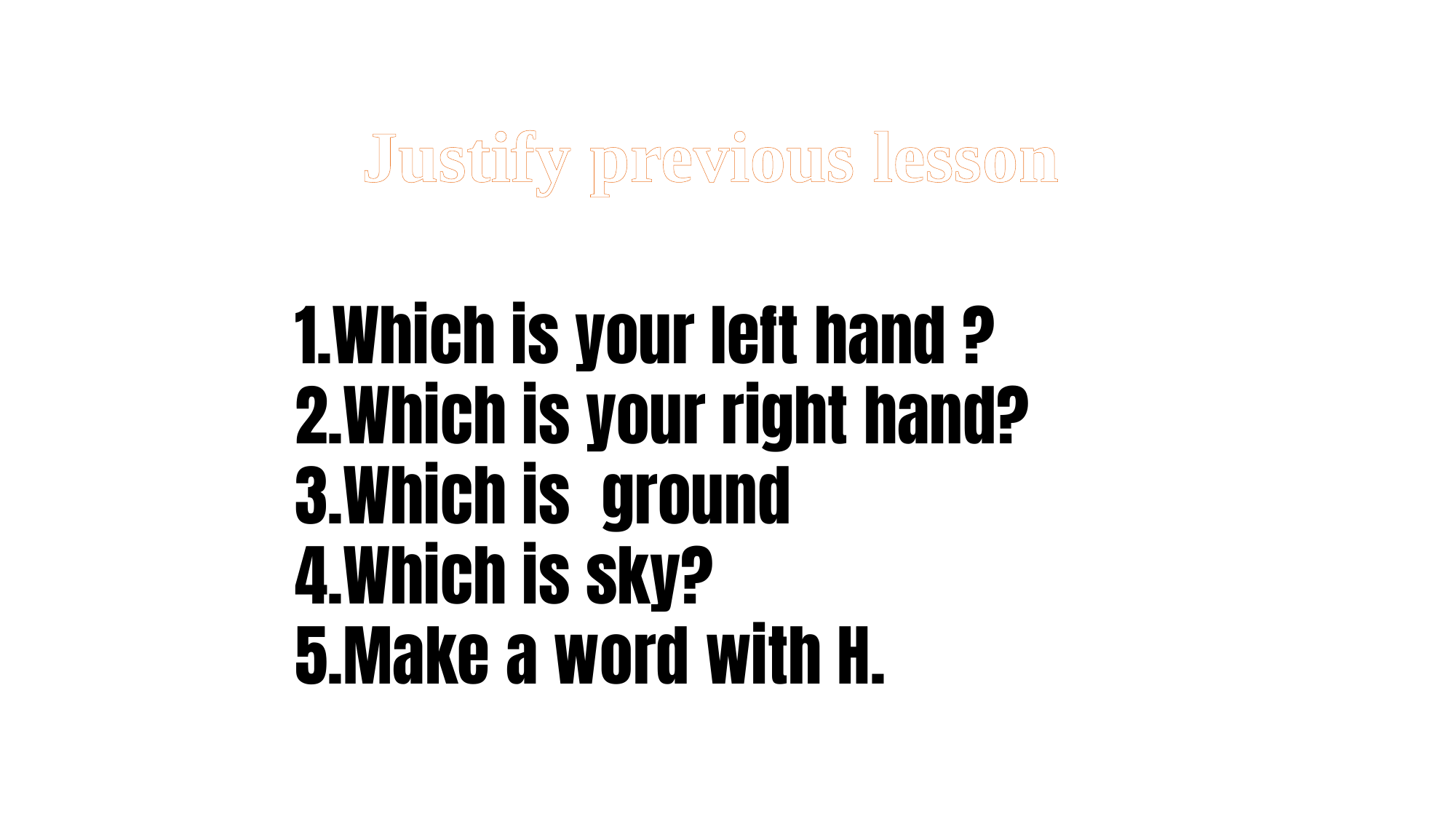

Justify previous lesson
1.Which is your left hand ?
2.Which is your right hand?
3.Which is  ground
4.Which is sky?
5.Make a word with H.